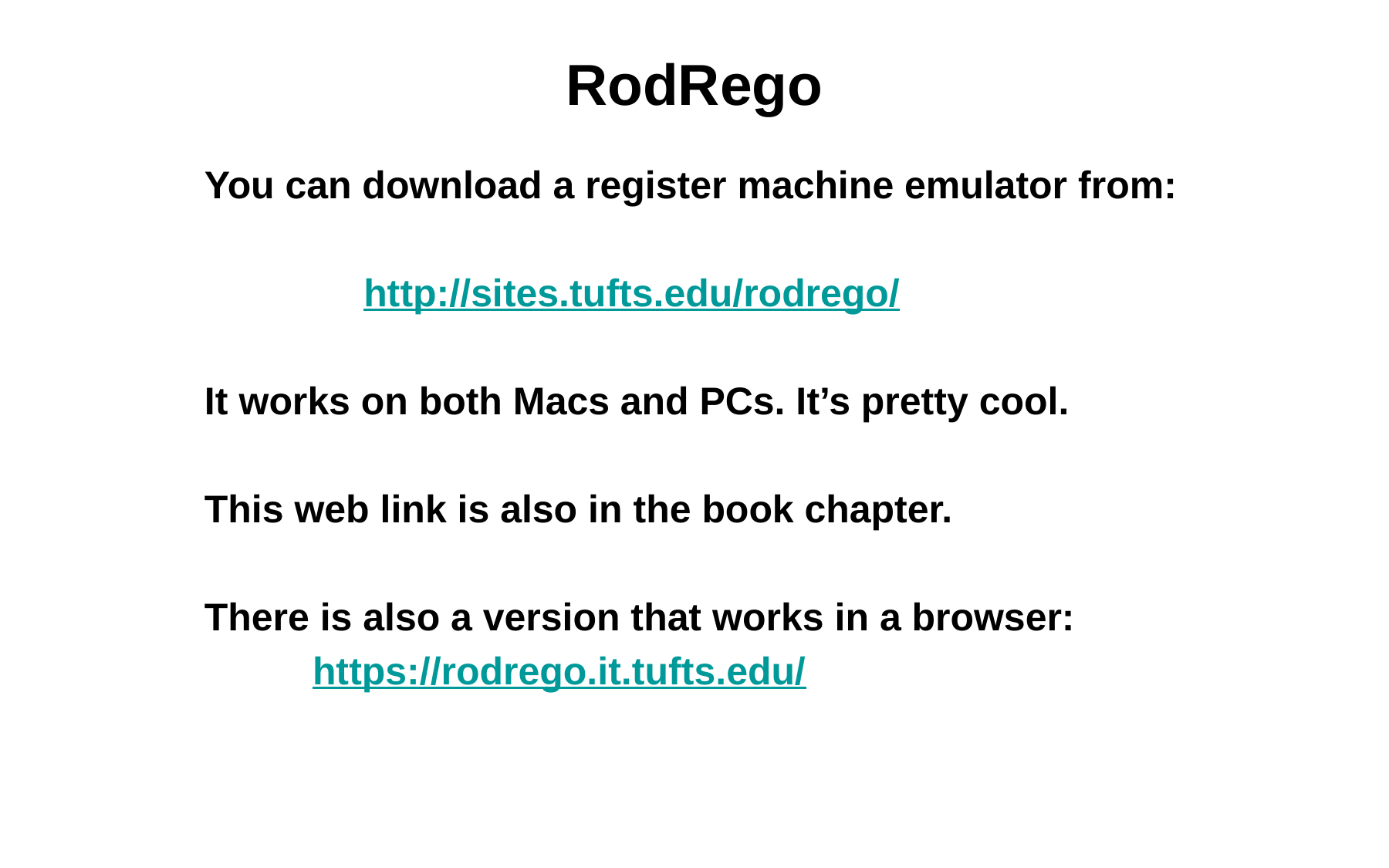

# RodRego
You can download a register machine emulator from:

		http://sites.tufts.edu/rodrego/

It works on both Macs and PCs. It’s pretty cool.

This web link is also in the book chapter.

There is also a version that works in a browser:
          https://rodrego.it.tufts.edu/